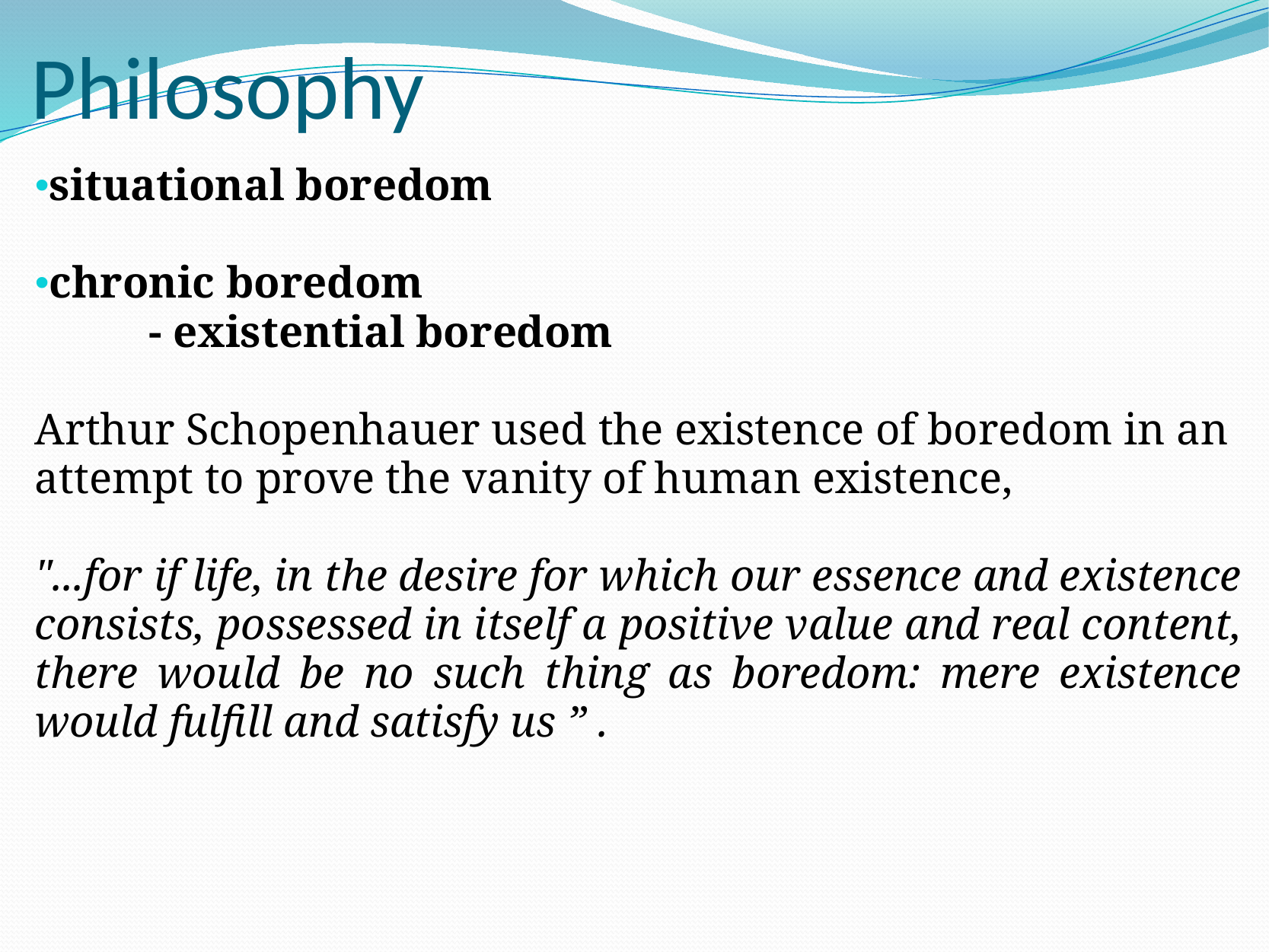

# Philosophy
situational boredom

chronic boredom
	- existential boredom

Arthur Schopenhauer used the existence of boredom in an attempt to prove the vanity of human existence,

"...for if life, in the desire for which our essence and existence consists, possessed in itself a positive value and real content, there would be no such thing as boredom: mere existence would fulfill and satisfy us ” .